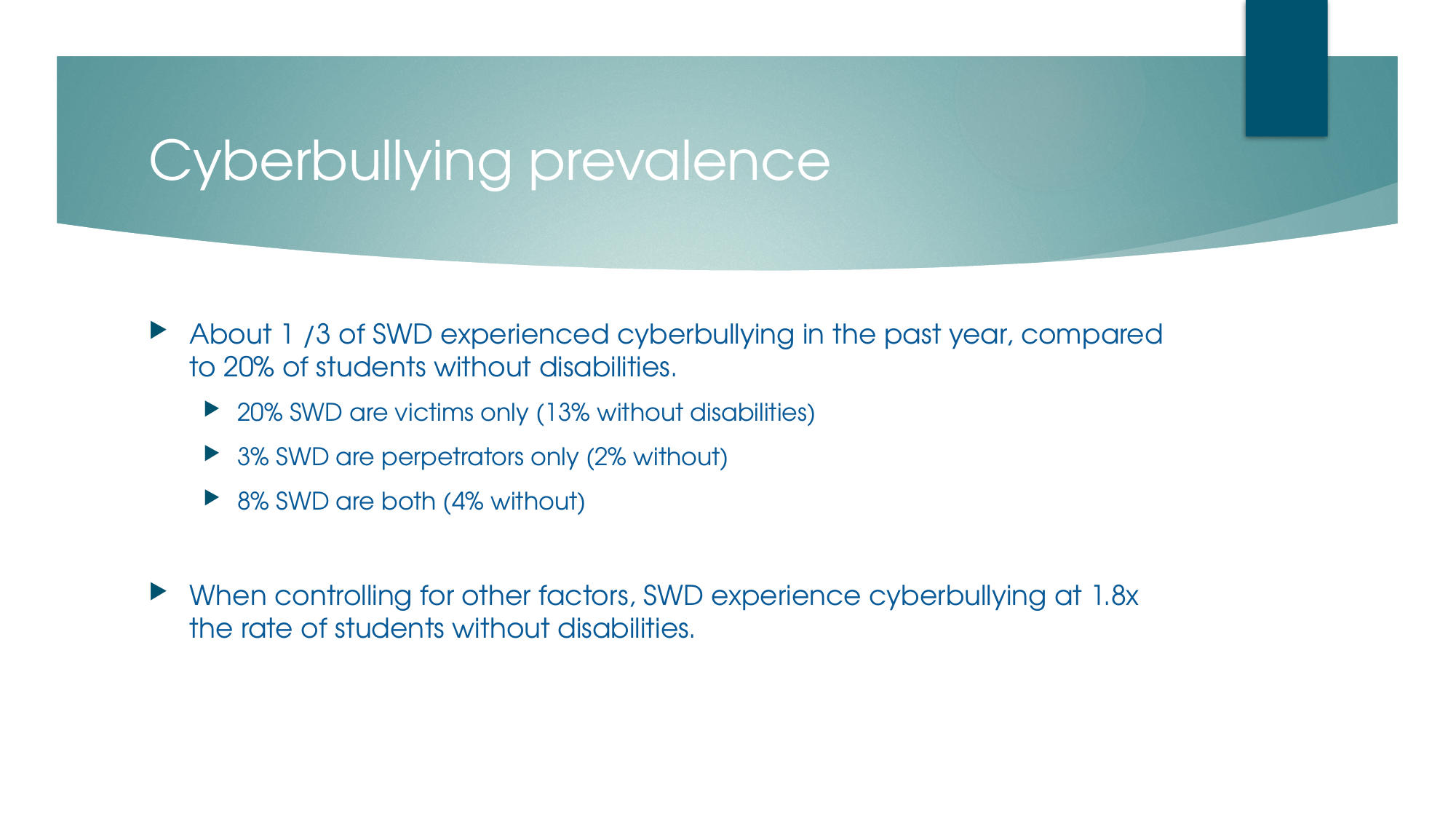

# Cyberbullying prevalence
About 1 /3 of SWD experienced cyberbullying in the past year, compared to 20% of students without disabilities.
20% SWD are victims only (13% without disabilities)
3% SWD are perpetrators only (2% without)
8% SWD are both (4% without)

When controlling for other factors, SWD experience cyberbullying at 1.8x the rate of students without disabilities.